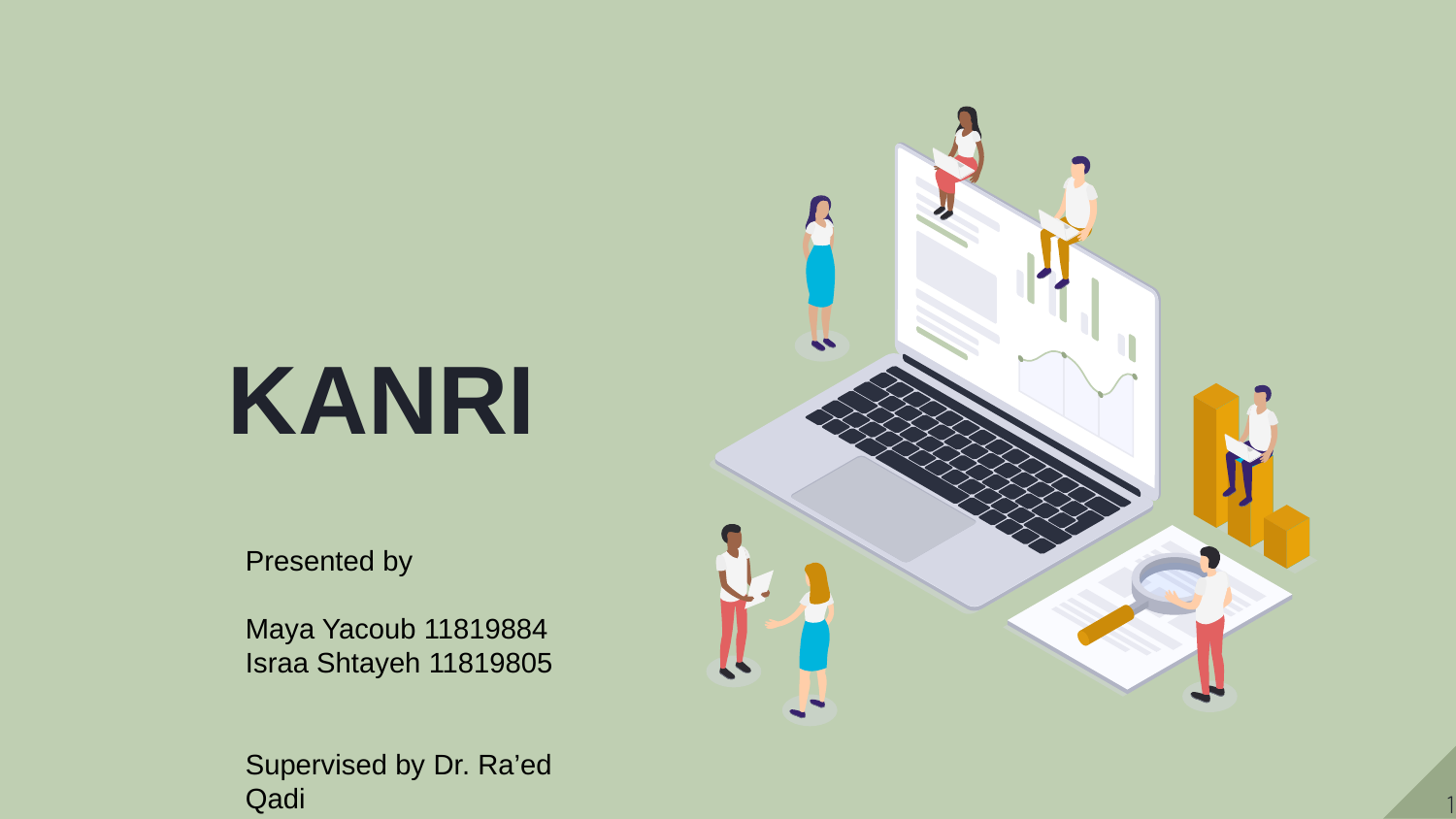

KANRI
Presented by

Maya Yacoub 11819884
Israa Shtayeh 11819805

Supervised by Dr. Ra’ed Qadi
1